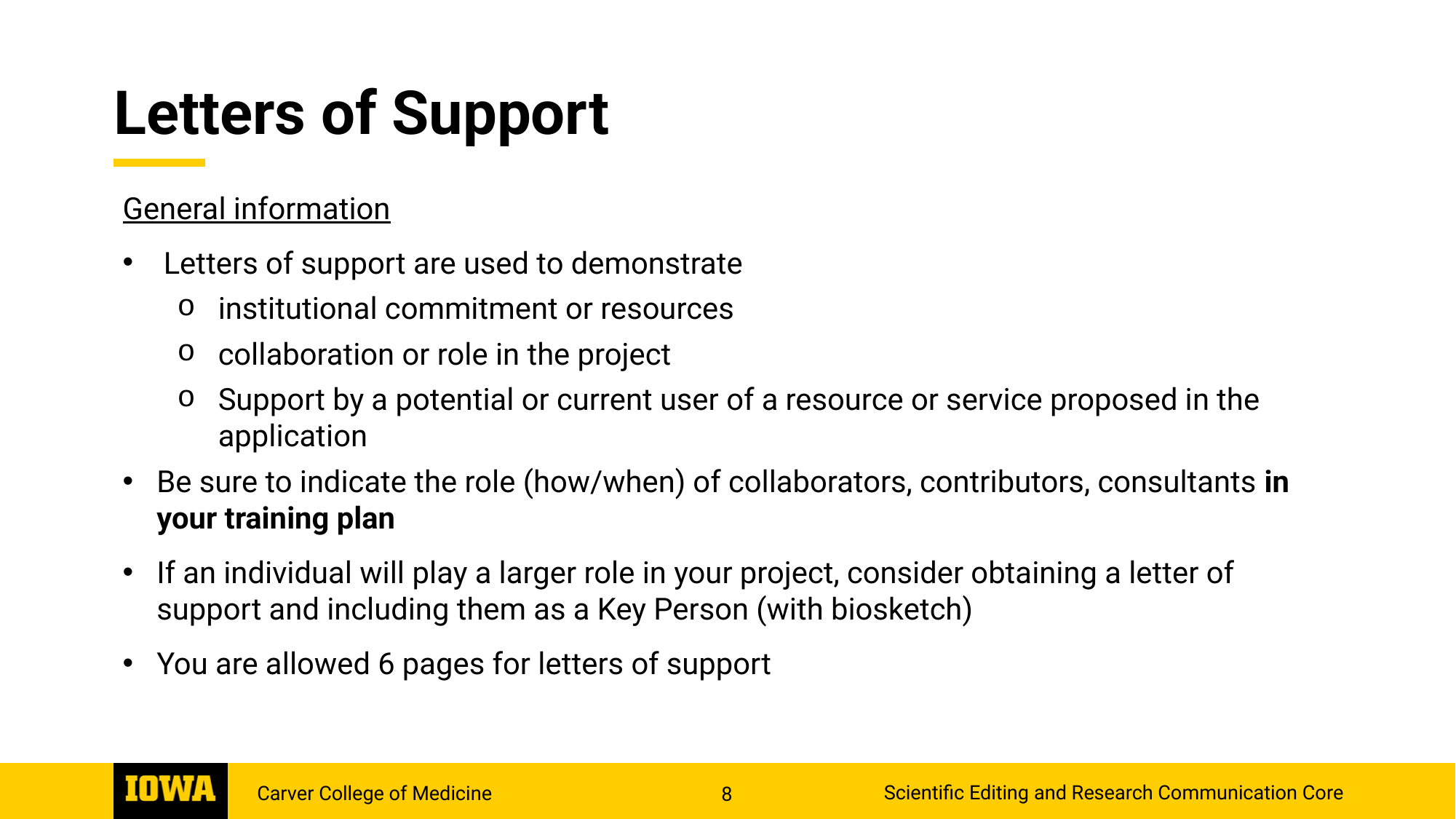

# Letters of Support
General information
Letters of support are used to demonstrate
institutional commitment or resources
collaboration or role in the project
Support by a potential or current user of a resource or service proposed in the application
Be sure to indicate the role (how/when) of collaborators, contributors, consultants in your training plan
If an individual will play a larger role in your project, consider obtaining a letter of support and including them as a Key Person (with biosketch)
You are allowed 6 pages for letters of support

Scientific Editing and Research Communication Core